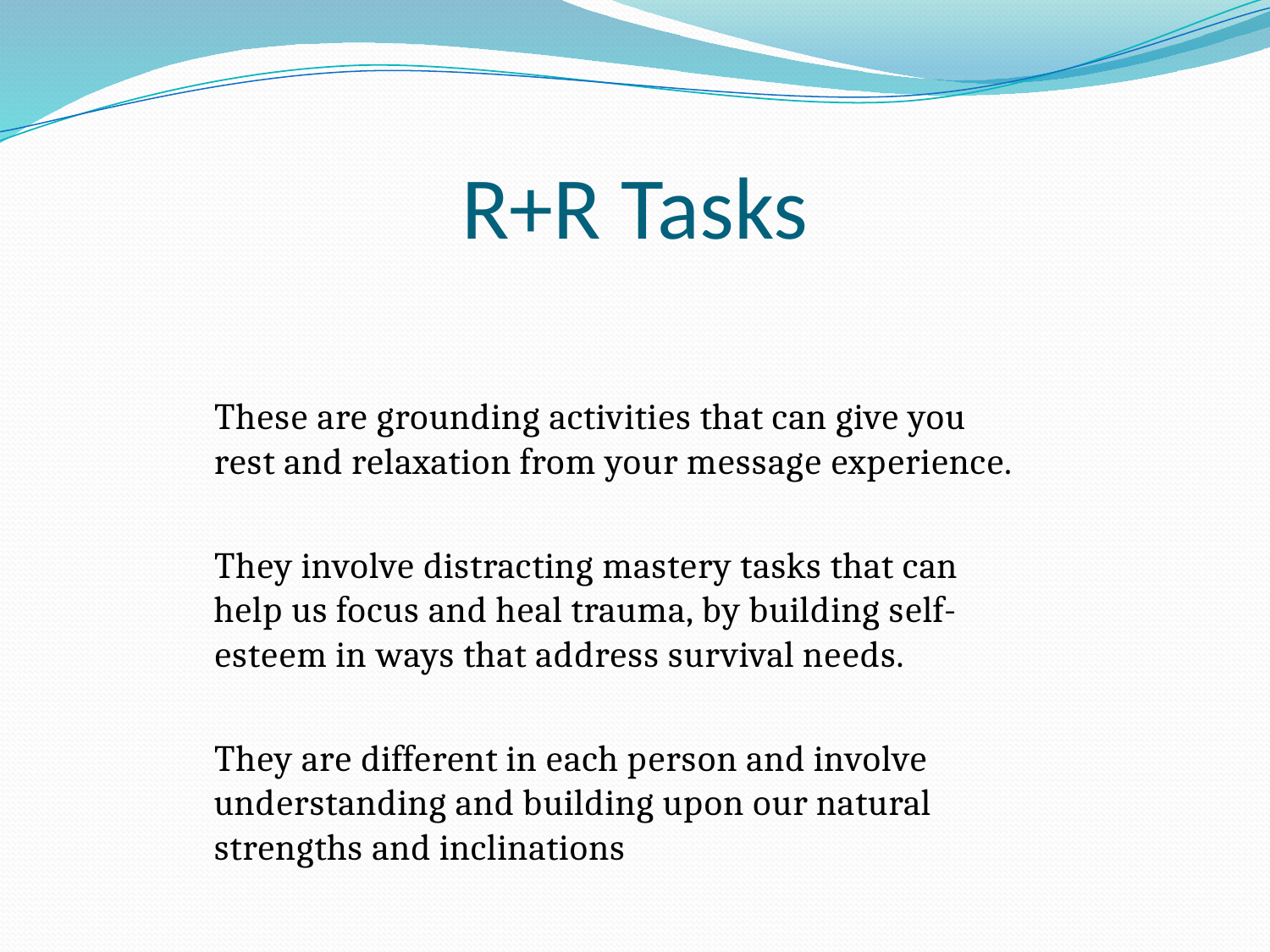

# R+R Tasks

These are grounding activities that can give you rest and relaxation from your message experience.

They involve distracting mastery tasks that can help us focus and heal trauma, by building self-esteem in ways that address survival needs.

They are different in each person and involve understanding and building upon our natural strengths and inclinations